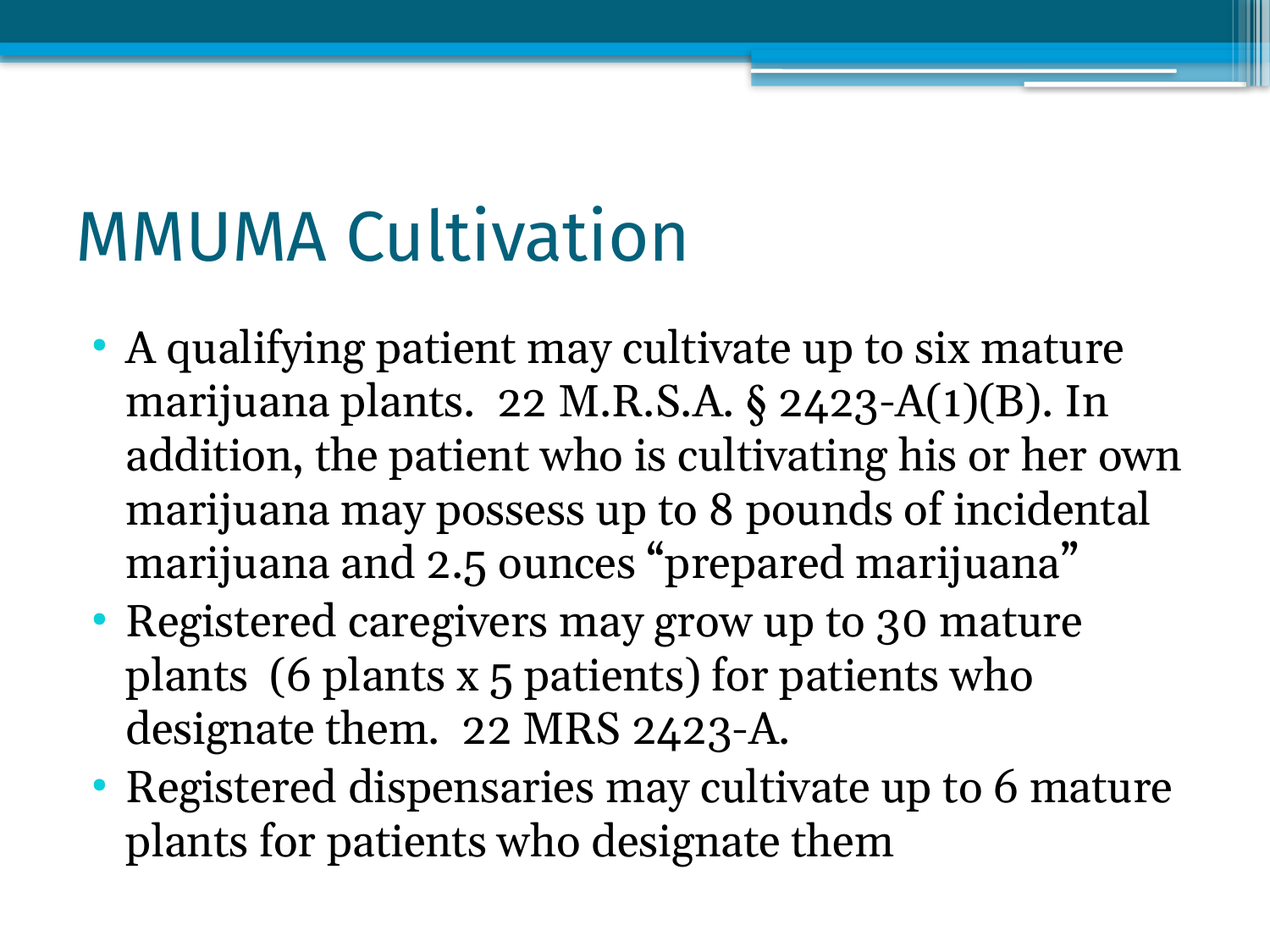

# MMUMA Cultivation
A qualifying patient may cultivate up to six mature marijuana plants.  22 M.R.S.A. § 2423-A(1)(B). In addition, the patient who is cultivating his or her own marijuana may possess up to 8 pounds of incidental marijuana and 2.5 ounces “prepared marijuana”
Registered caregivers may grow up to 30 mature plants  (6 plants x 5 patients) for patients who designate them.  22 MRS 2423-A.
Registered dispensaries may cultivate up to 6 mature plants for patients who designate them